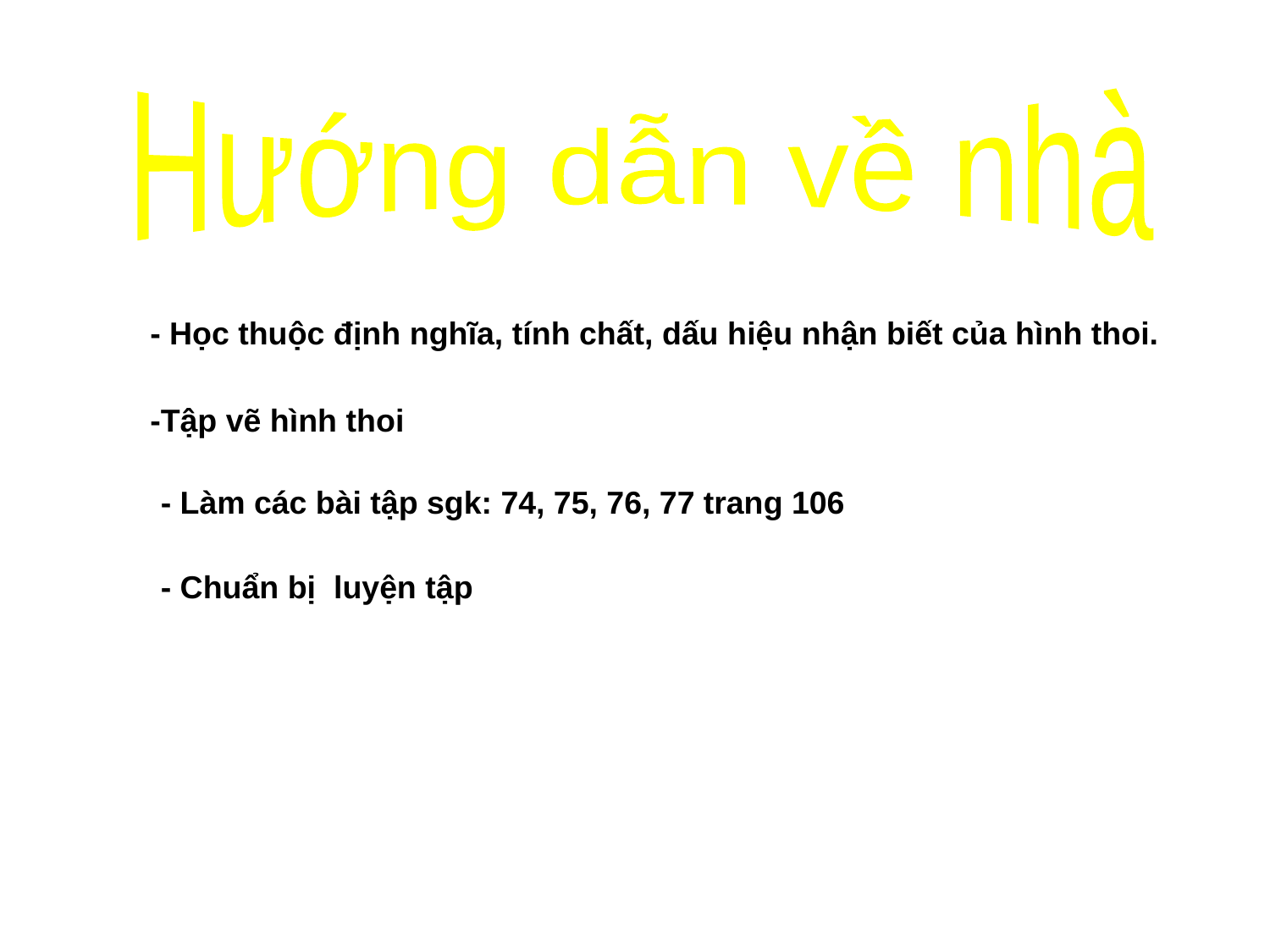

Hướng dẫn về nhà
- Học thuộc định nghĩa, tính chất, dấu hiệu nhận biết của hình thoi.
-Tập vẽ hình thoi
- Làm các bài tập sgk: 74, 75, 76, 77 trang 106
- Chuẩn bị  luyện tập